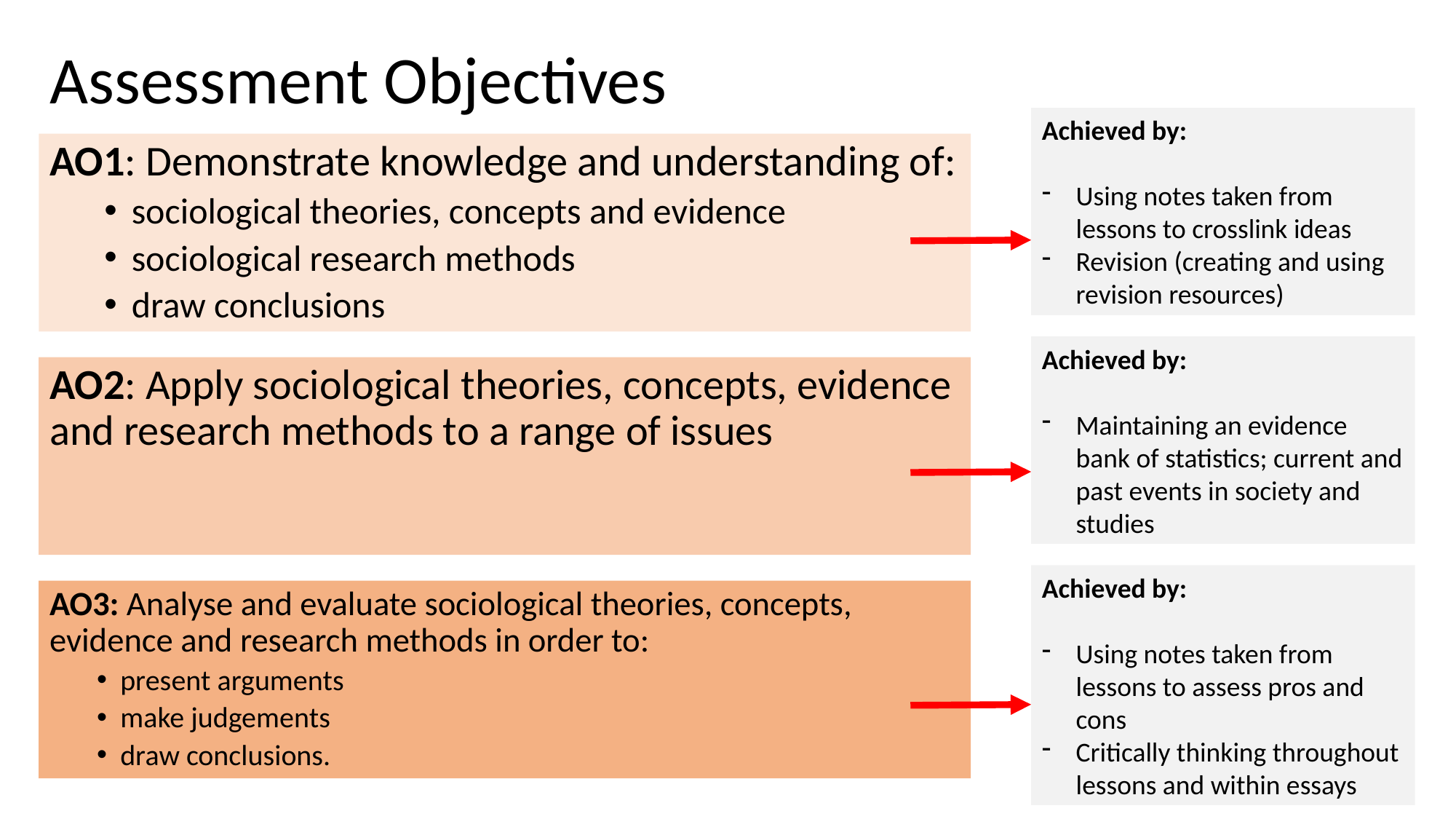

# Assessment Objectives
Achieved by:

Using notes taken from lessons to crosslink ideas
Revision (creating and using revision resources)
AO1: Demonstrate knowledge and understanding of:
sociological theories, concepts and evidence
sociological research methods
draw conclusions

Achieved by:

Maintaining an evidence bank of statistics; current and past events in society and studies
AO2: Apply sociological theories, concepts, evidence and research methods to a range of issues

Achieved by:

Using notes taken from lessons to assess pros and cons
Critically thinking throughout lessons and within essays
AO3: Analyse and evaluate sociological theories, concepts, evidence and research methods in order to:
present arguments
make judgements
draw conclusions.